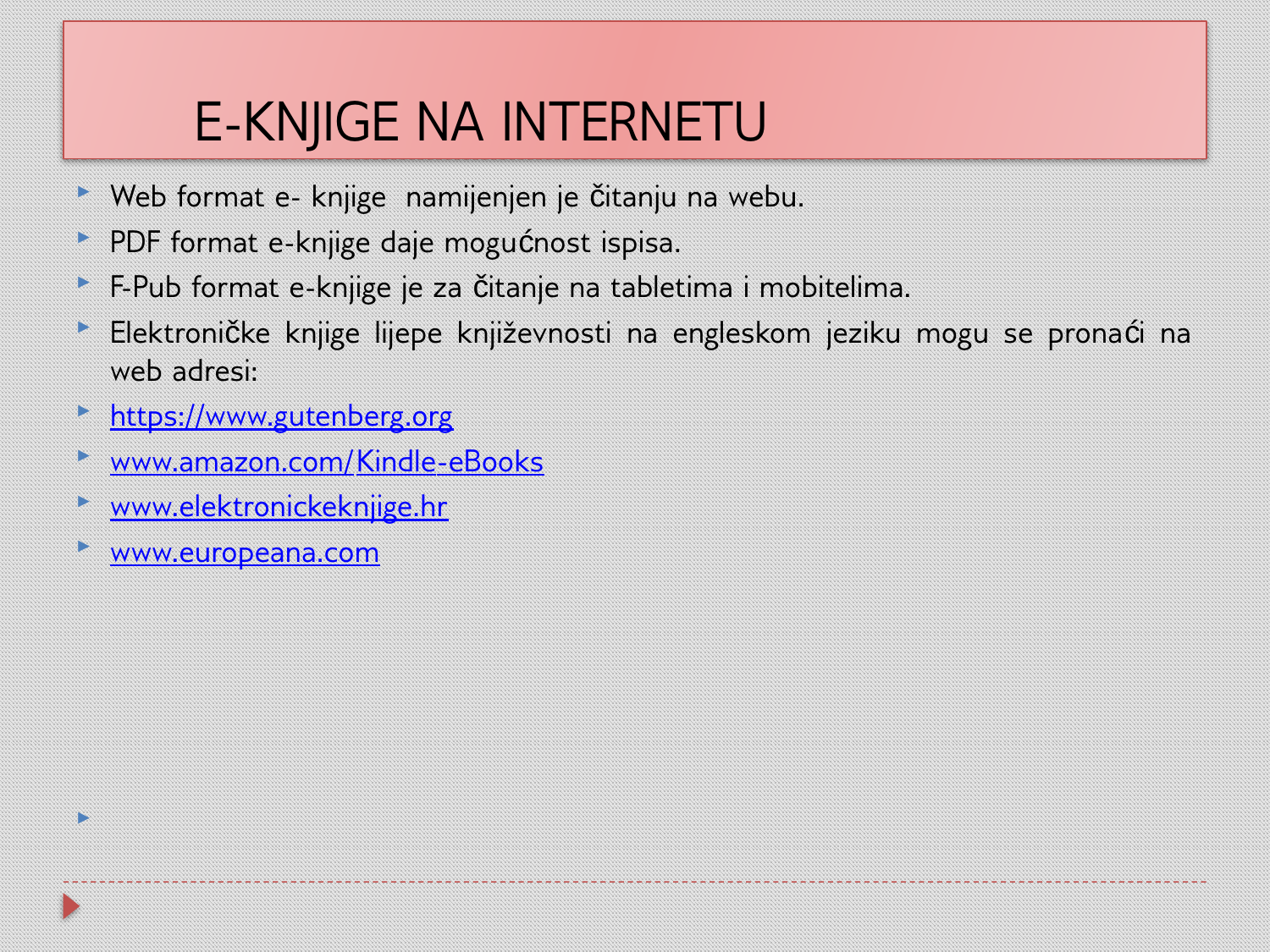

# E-KNJIGE NA INTERNETU
Web format e- knjige  namijenjen je čitanju na webu.
PDF format e-knjige daje mogućnost ispisa.
F-Pub format e-knjige je za čitanje na tabletima i mobitelima.
Elektroničke knjige lijepe književnosti na engleskom jeziku mogu se pronaći na web adresi:
https://www.gutenberg.org
www.amazon.com/Kindle-eBooks
www.elektronickeknjige.hr
www.europeana.com